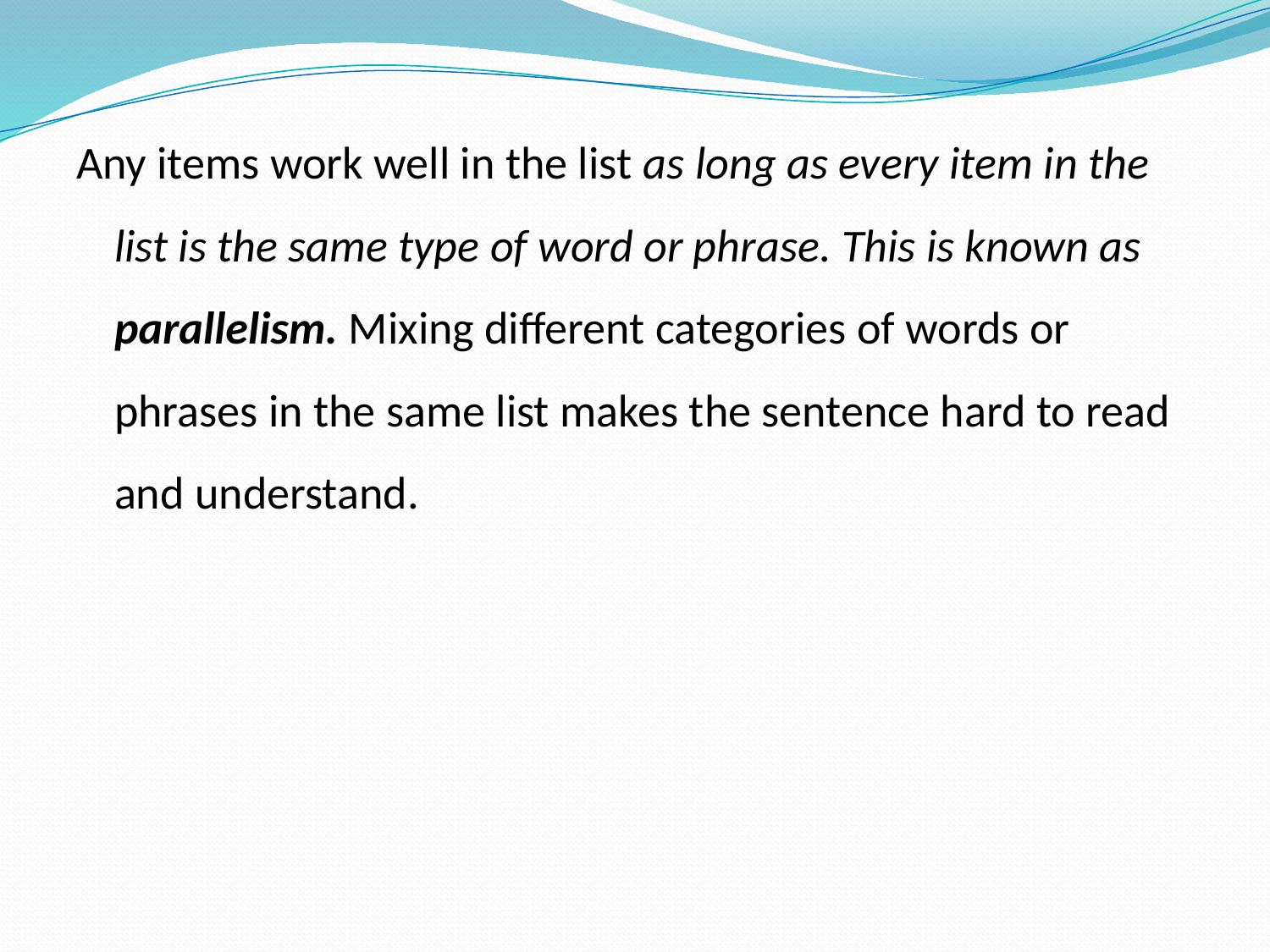

Any items work well in the list as long as every item in the list is the same type of word or phrase. This is known as parallelism. Mixing different categories of words or phrases in the same list makes the sentence hard to read and understand.